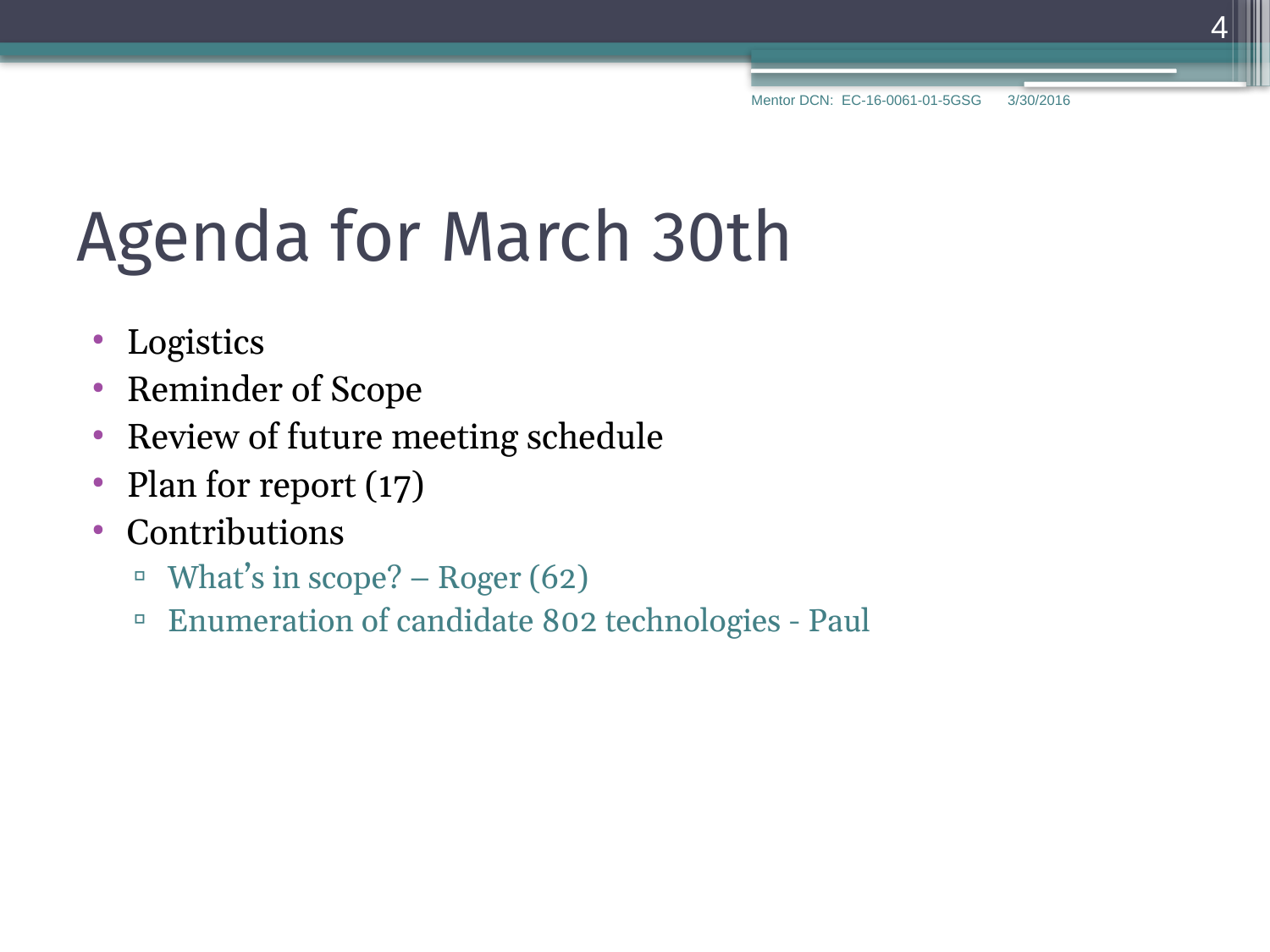

4
Mentor DCN:  EC-16-0061-01-5GSG
3/30/2016
# Agenda for March 30th
Logistics
Reminder of Scope
Review of future meeting schedule
Plan for report (17)
Contributions
What’s in scope? – Roger (62)
Enumeration of candidate 802 technologies - Paul